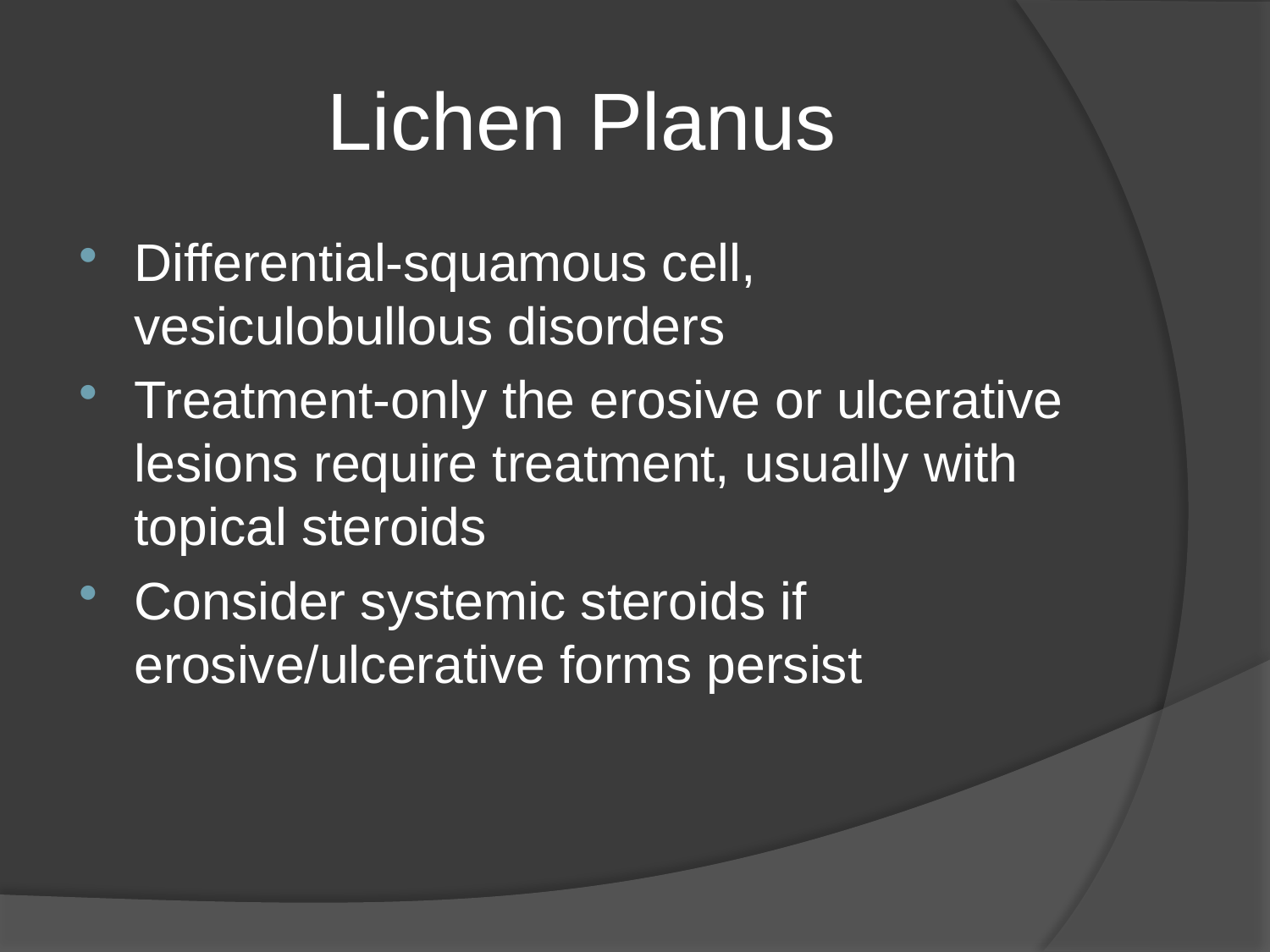

# Lichen Planus
Differential-squamous cell, vesiculobullous disorders
Treatment-only the erosive or ulcerative lesions require treatment, usually with topical steroids
Consider systemic steroids if erosive/ulcerative forms persist